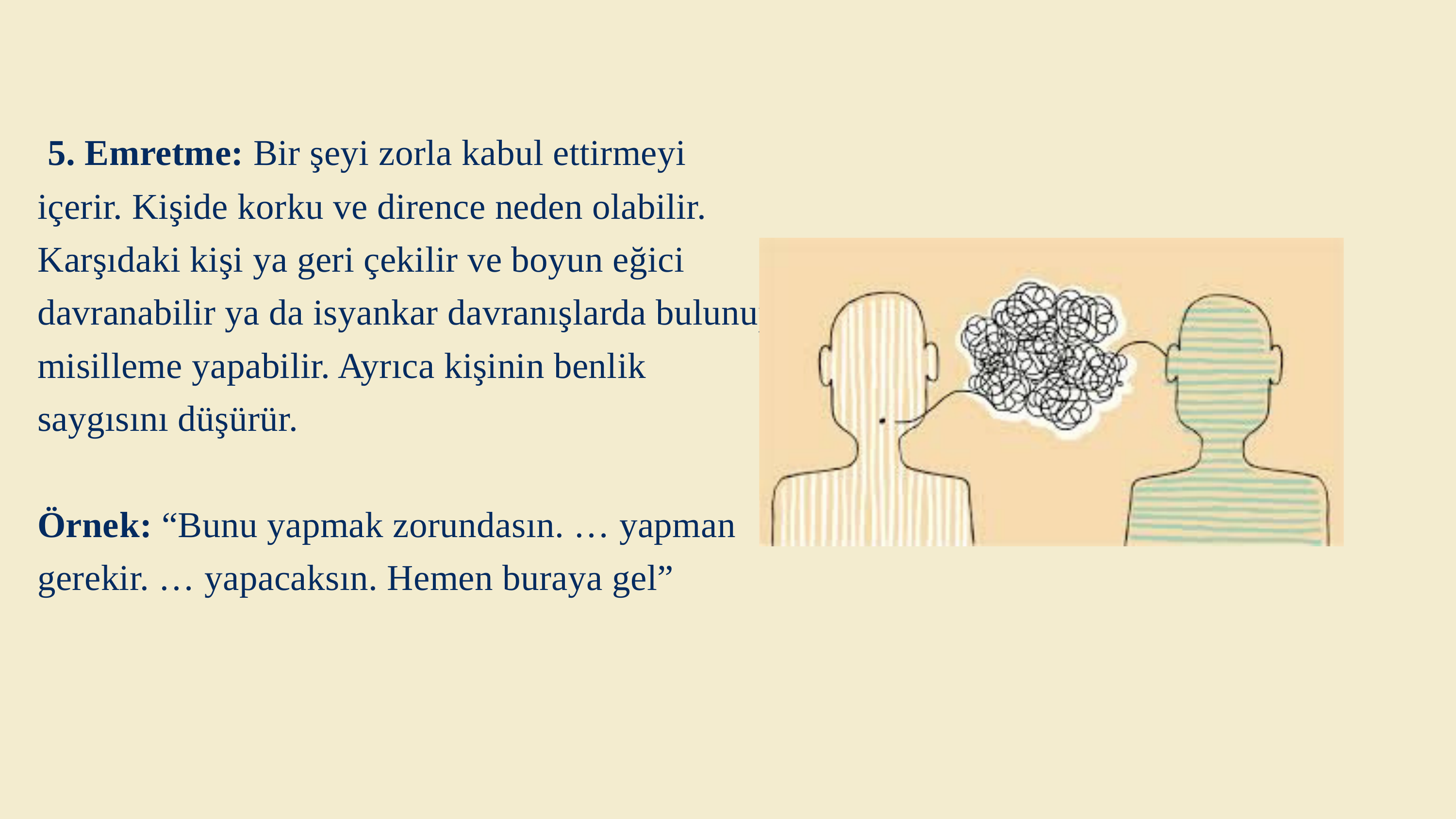

5. Emretme: Bir şeyi zorla kabul ettirmeyi içerir. Kişide korku ve dirence neden olabilir. Karşıdaki kişi ya geri çekilir ve boyun eğici davranabilir ya da isyankar davranışlarda bulunup misilleme yapabilir. Ayrıca kişinin benlik saygısını düşürür.

Örnek: “Bunu yapmak zorundasın. … yapman gerekir. … yapacaksın. Hemen buraya gel”